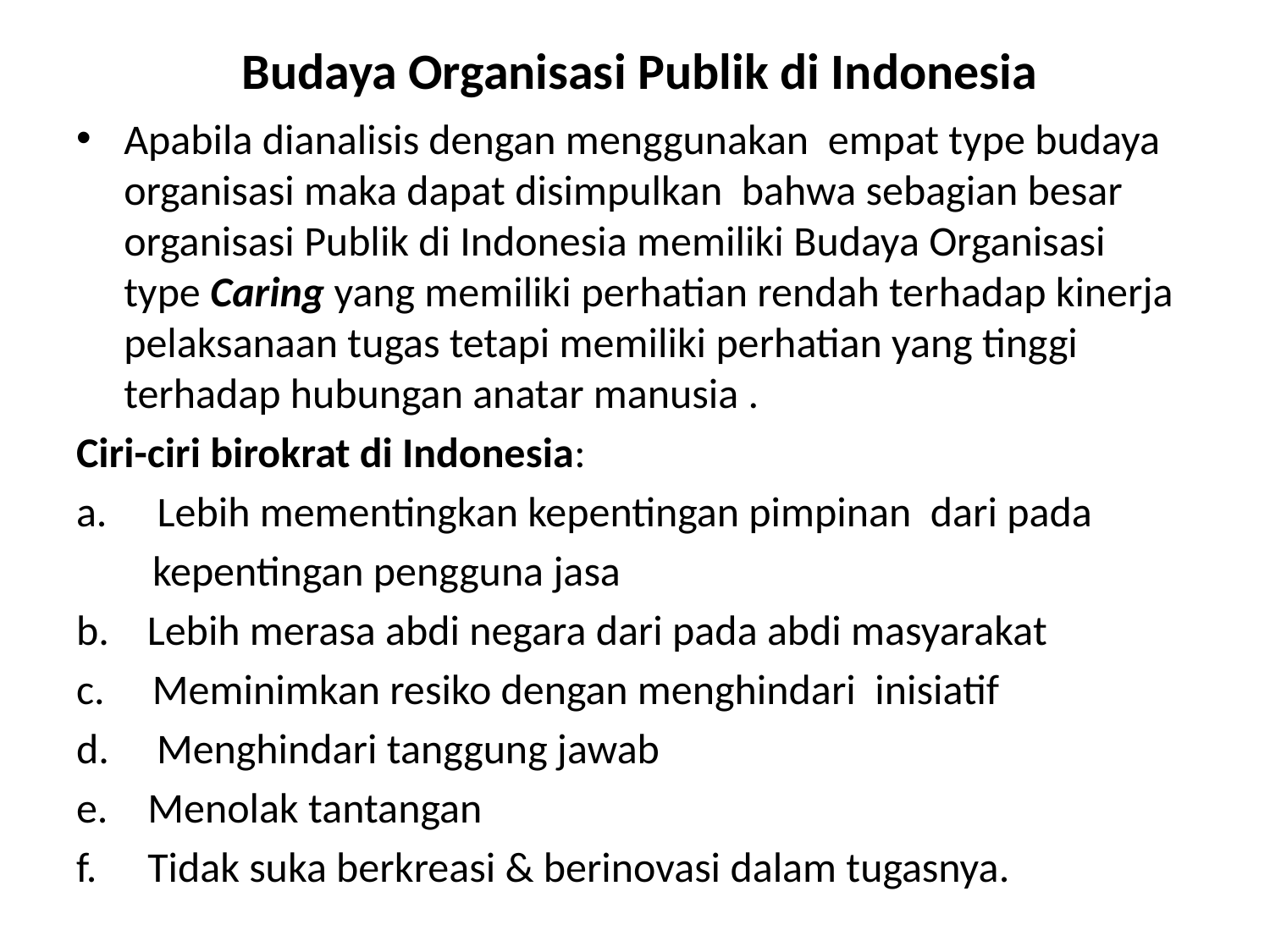

# Budaya Organisasi Publik di Indonesia
Apabila dianalisis dengan menggunakan  empat type budaya organisasi maka dapat disimpulkan  bahwa sebagian besar organisasi Publik di Indonesia memiliki Budaya Organisasi  type Caring yang memiliki perhatian rendah terhadap kinerja pelaksanaan tugas tetapi memiliki perhatian yang tinggi terhadap hubungan anatar manusia .
Ciri-ciri birokrat di Indonesia:
 Lebih mementingkan kepentingan pimpinan  dari pada
        kepentingan pengguna jasa
b.    Lebih merasa abdi negara dari pada abdi masyarakat
c.     Meminimkan resiko dengan menghindari  inisiatif
d.     Menghindari tanggung jawab
Menolak tantangan
Tidak suka berkreasi & berinovasi dalam tugasnya.